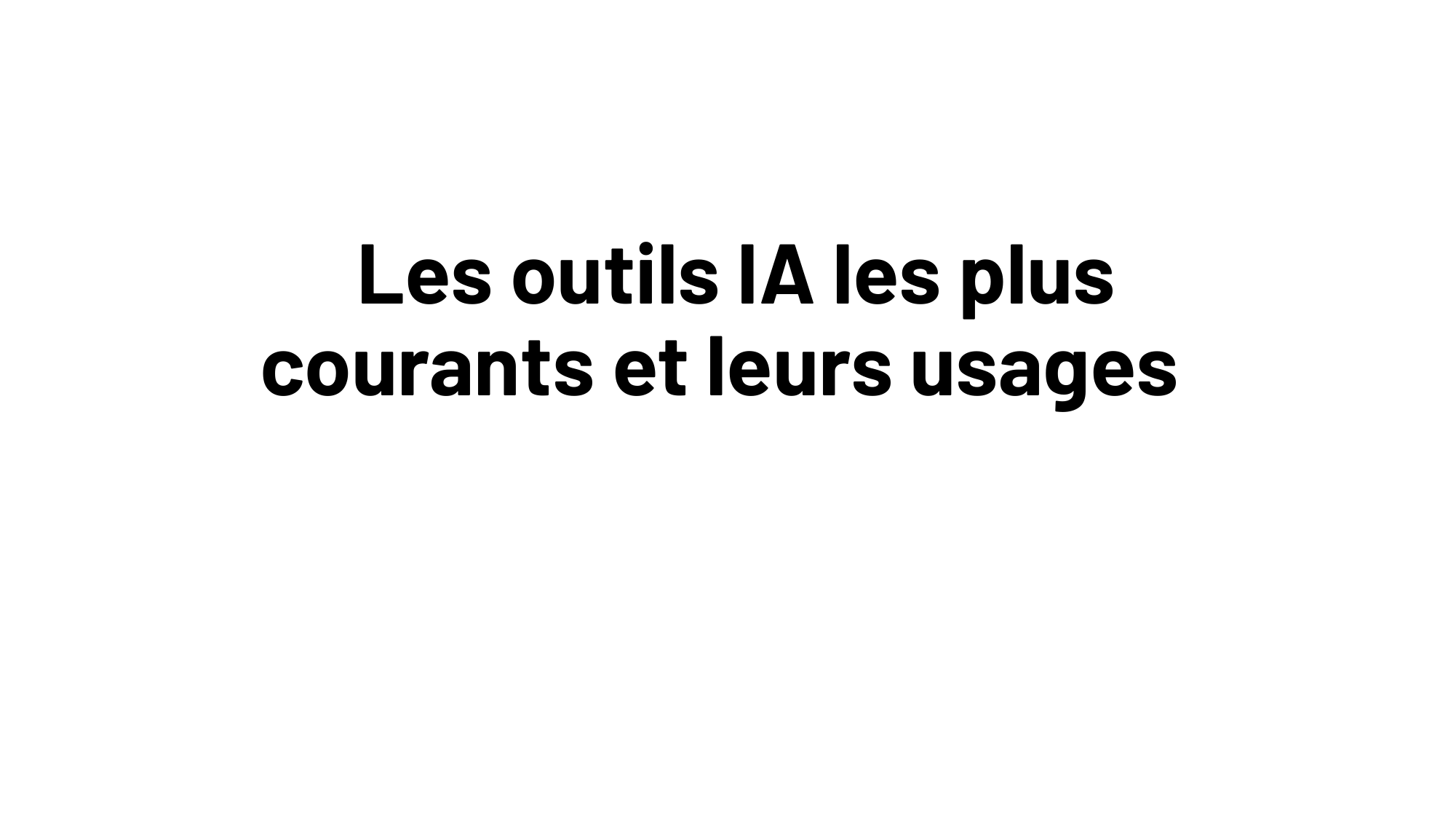

# Les outils IA les plus courants et leurs usages